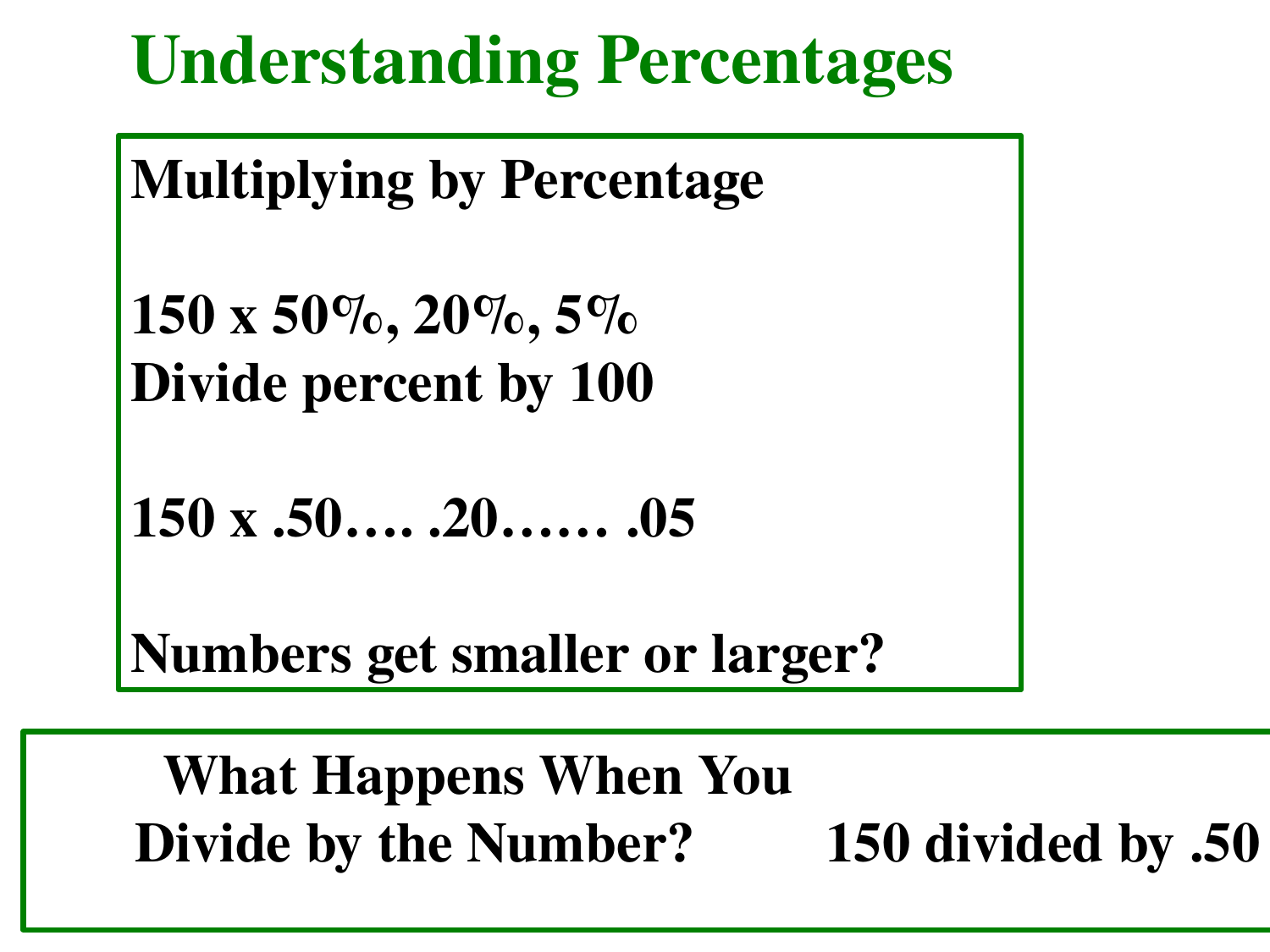

Understanding Percentages

Multiplying by Percentage

150 x 50%, 20%, 5%
Divide percent by 100

150 x .50…. .20…… .05

Numbers get smaller or larger?
	What Happens When You
       Divide by the Number? 	  150 divided by .50